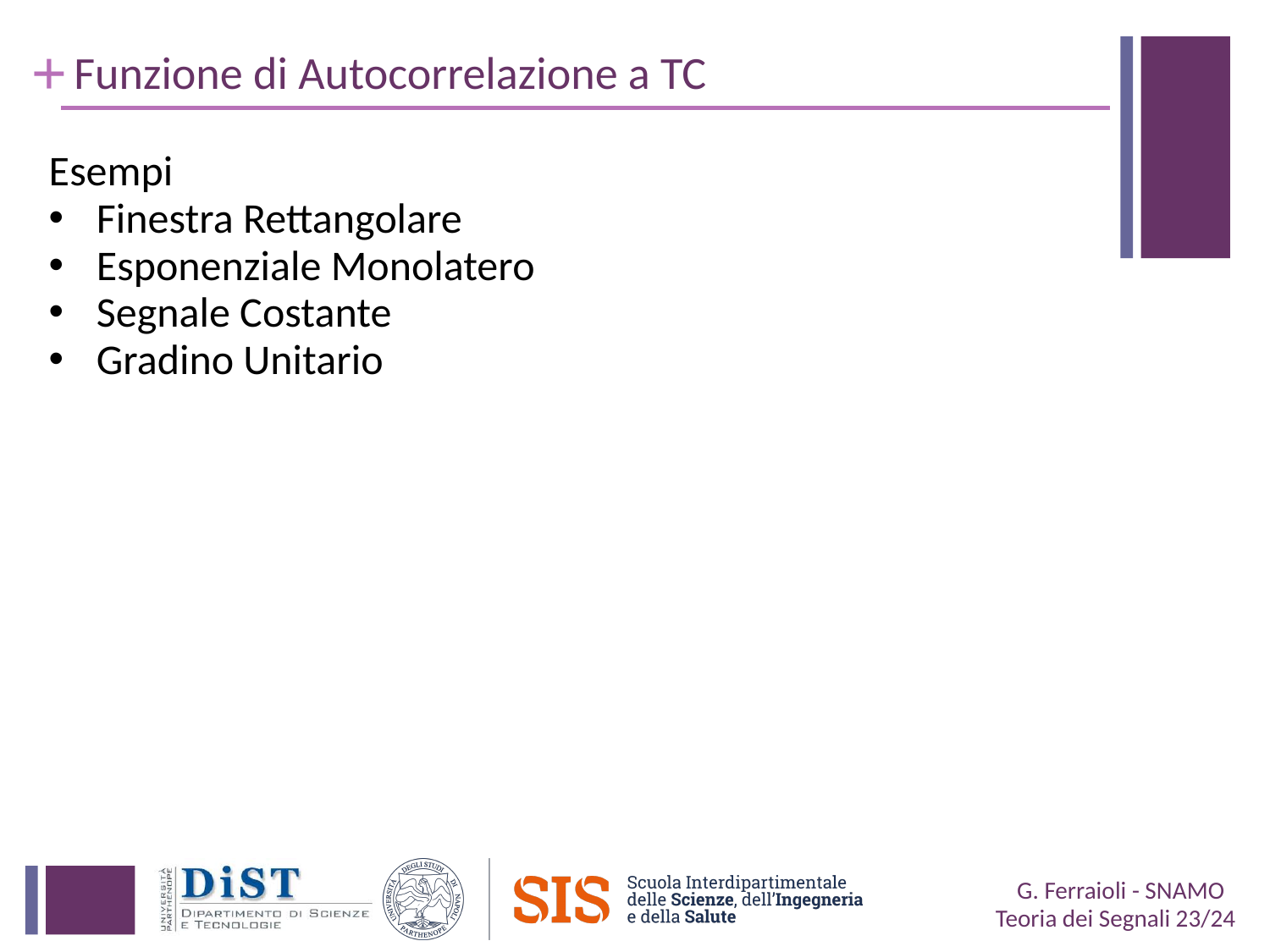

# Funzione di Autocorrelazione a TC
Esempi
Finestra Rettangolare
Esponenziale Monolatero
Segnale Costante
Gradino Unitario